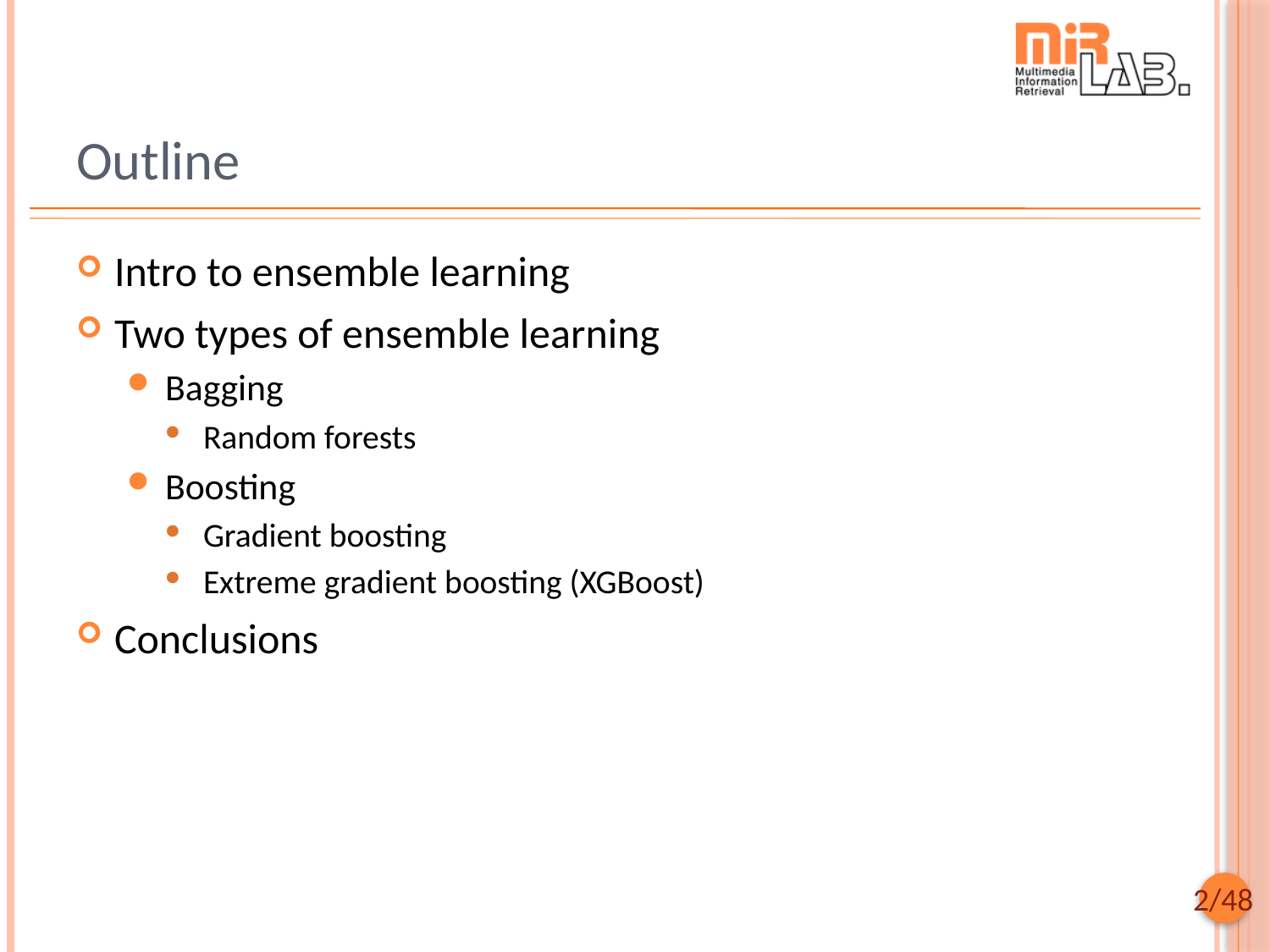

# Outline
Intro to ensemble learning
Two types of ensemble learning
Bagging
Random forests
Boosting
Gradient boosting
Extreme gradient boosting (XGBoost)
Conclusions